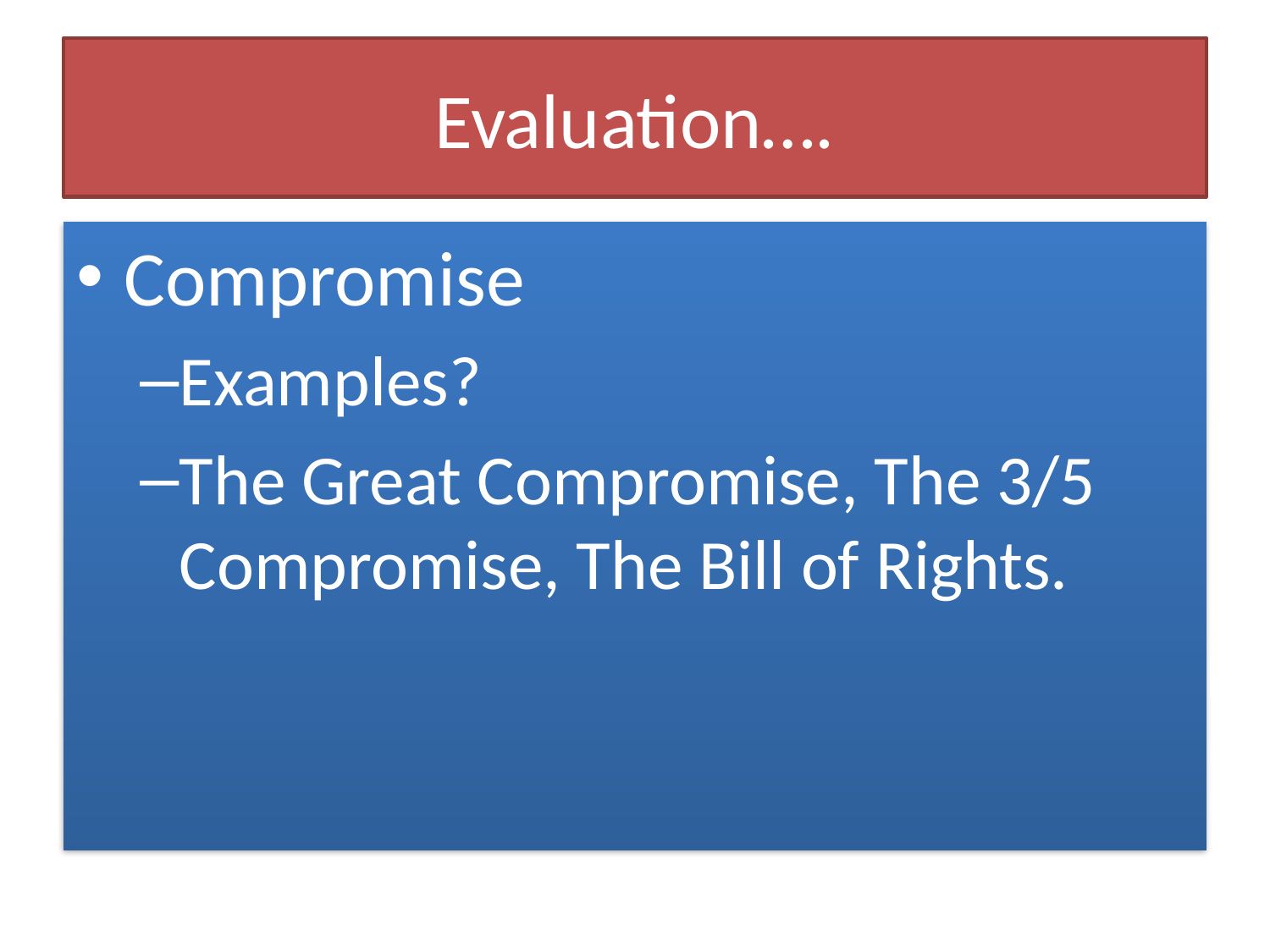

# Evaluation….
Compromise
Examples?
The Great Compromise, The 3/5 Compromise, The Bill of Rights.